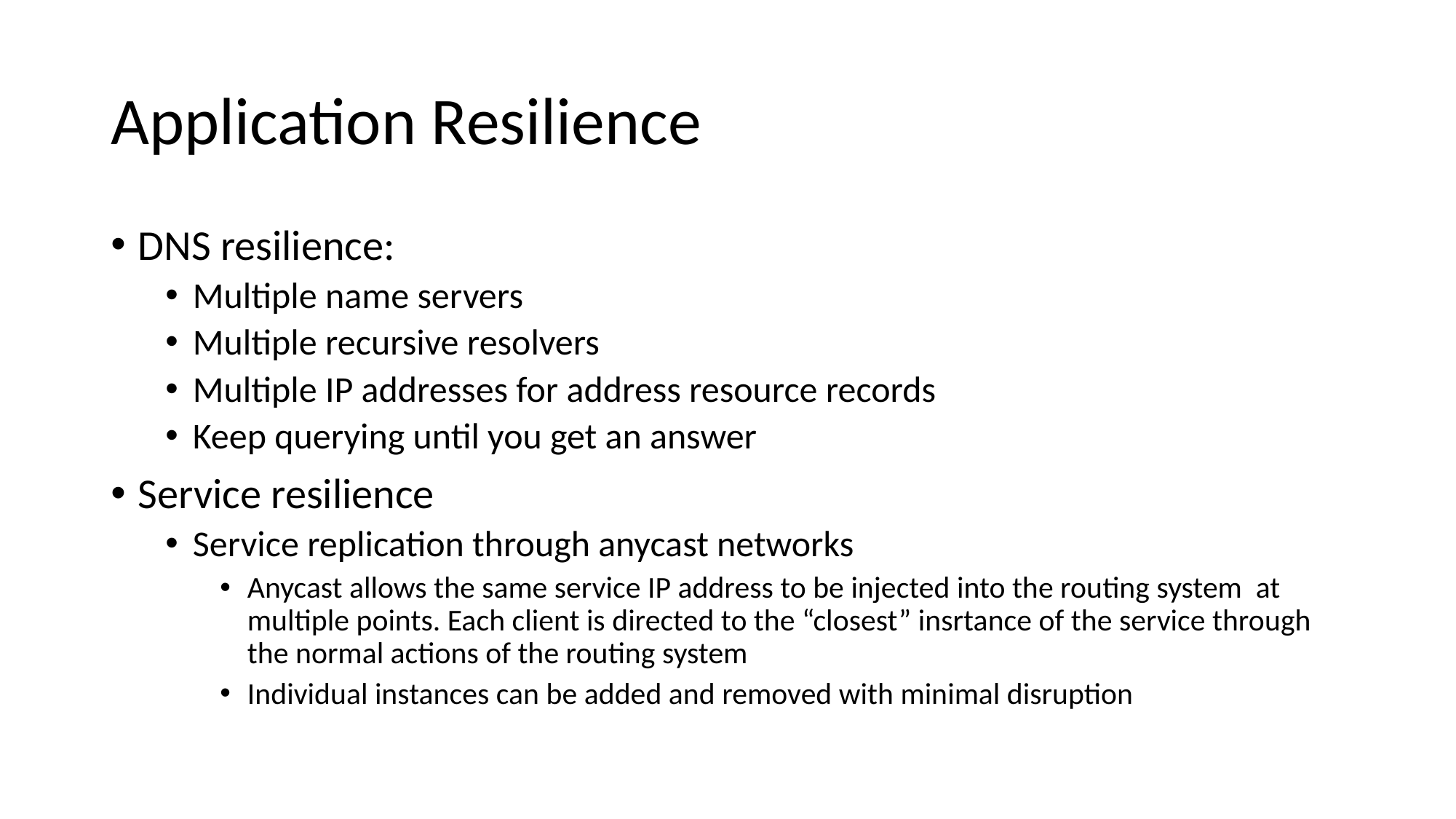

# Application Resilience
DNS resilience:
Multiple name servers
Multiple recursive resolvers
Multiple IP addresses for address resource records
Keep querying until you get an answer
Service resilience
Service replication through anycast networks
Anycast allows the same service IP address to be injected into the routing system  at multiple points. Each client is directed to the “closest” insrtance of the service through the normal actions of the routing system
Individual instances can be added and removed with minimal disruption